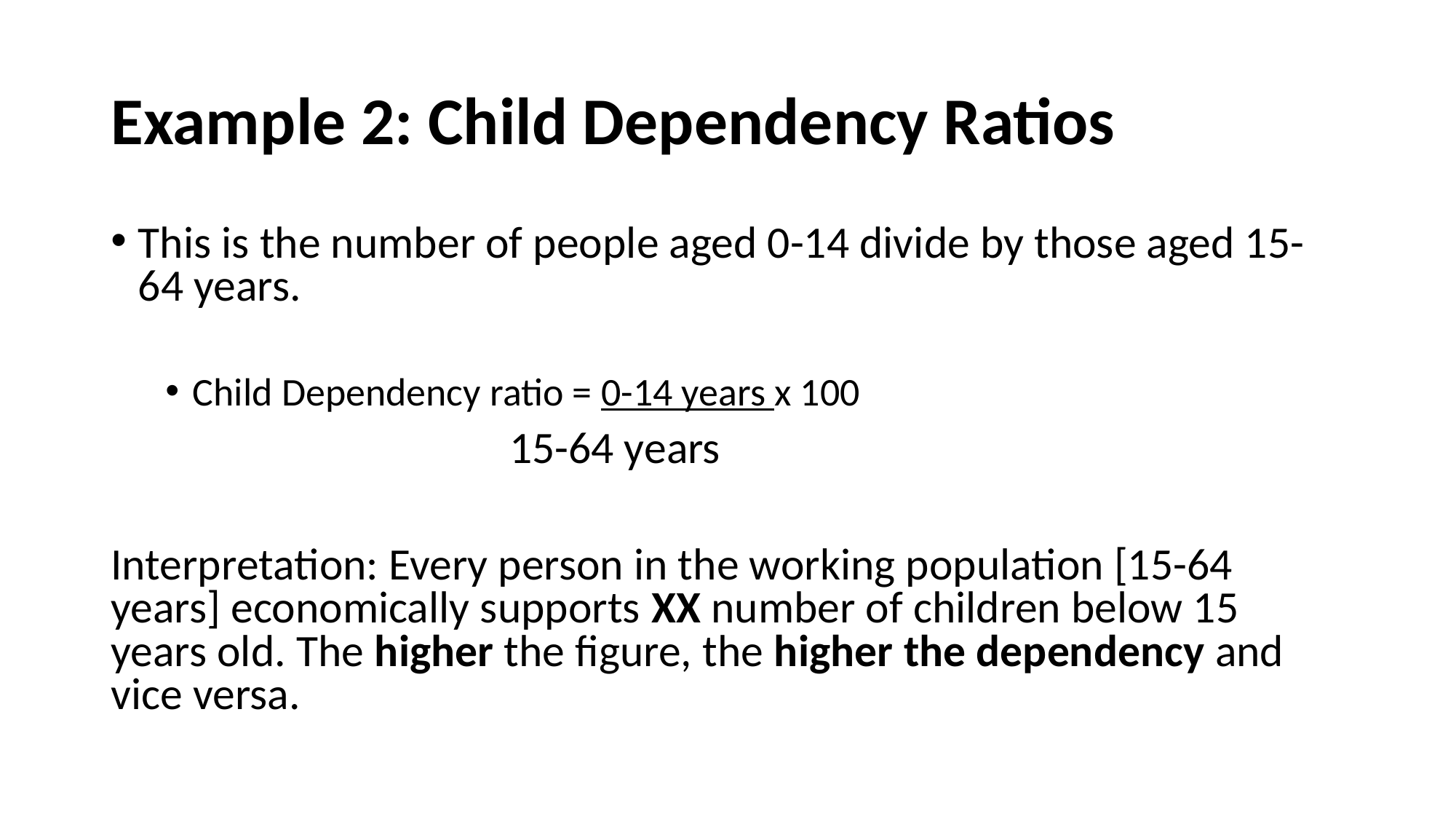

# Example 2: Child Dependency Ratios
This is the number of people aged 0-14 divide by those aged 15-64 years.

Child Dependency ratio = 0-14 years x 100
			       15-64 years

Interpretation: Every person in the working population [15-64 years] economically supports XX number of children below 15 years old. The higher the figure, the higher the dependency and vice versa.